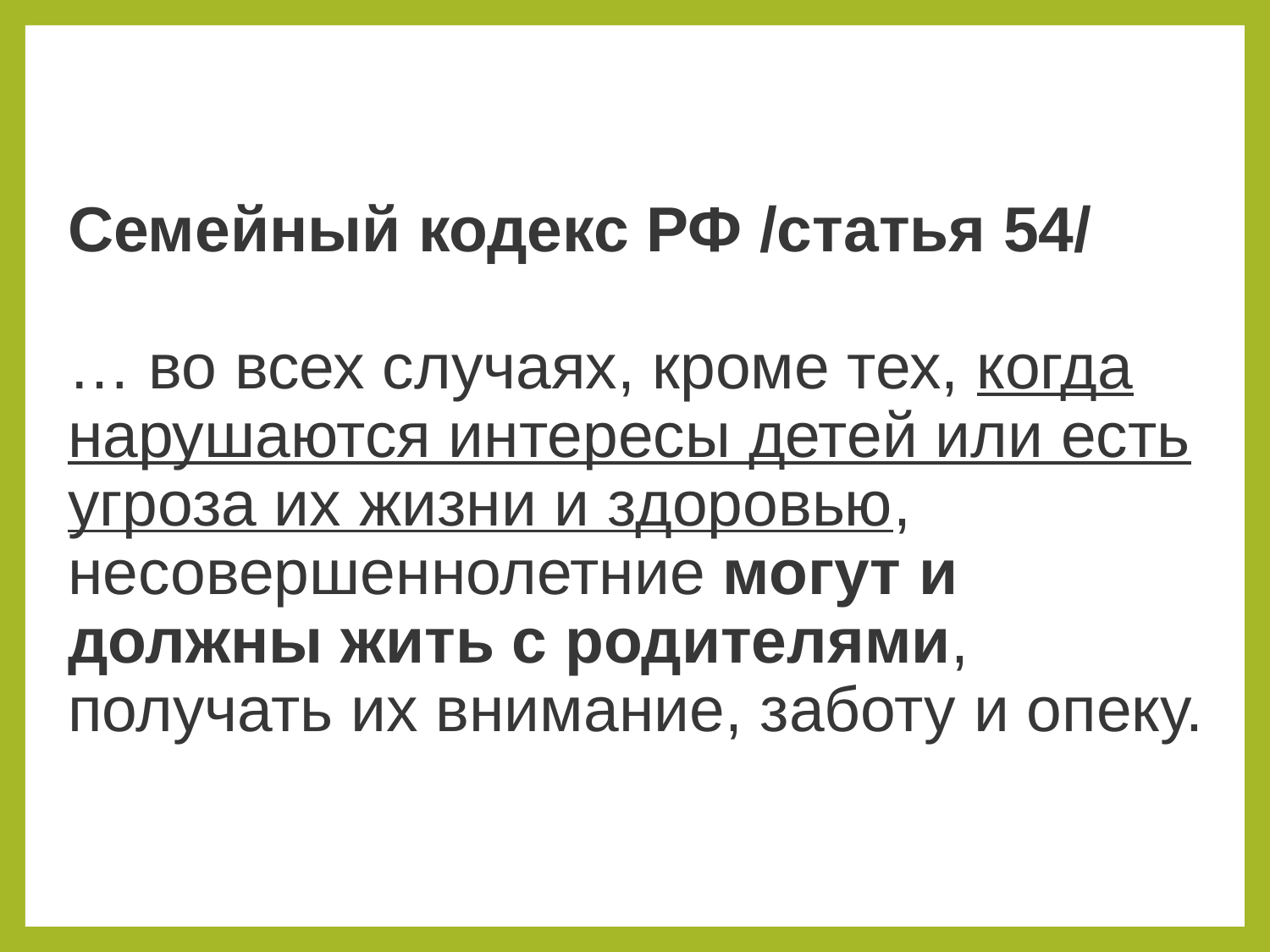

# Семейный кодекс РФ /статья 54/ … во всех случаях, кроме тех, когда нарушаются интересы детей или есть угроза их жизни и здоровью, несовершеннолетние могут и должны жить с родителями, получать их внимание, заботу и опеку.